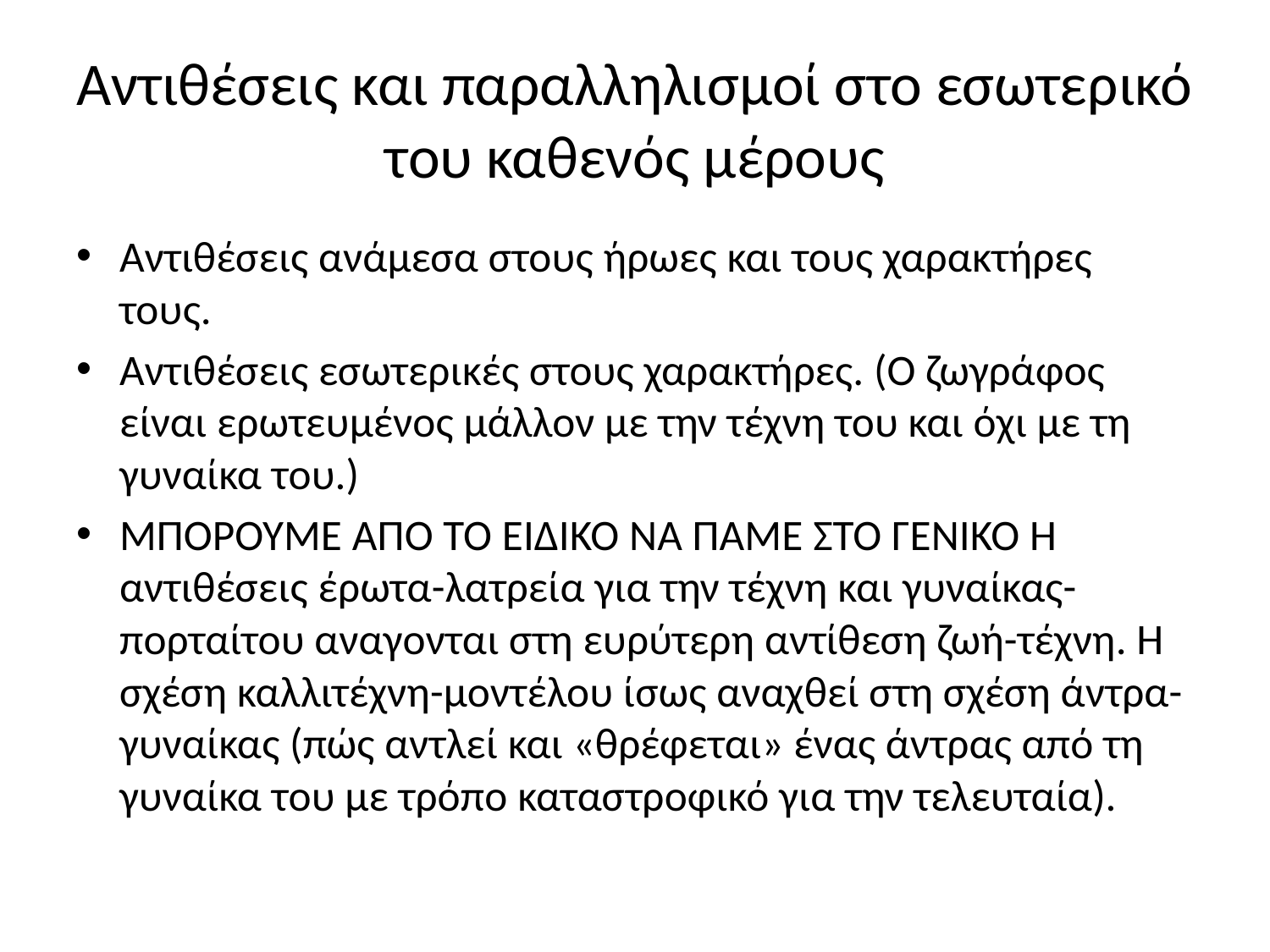

# Αντιθέσεις και παραλληλισμοί στο εσωτερικό του καθενός μέρους
Αντιθέσεις ανάμεσα στους ήρωες και τους χαρακτήρες τους.
Αντιθέσεις εσωτερικές στους χαρακτήρες. (Ο ζωγράφος είναι ερωτευμένος μάλλον με την τέχνη του και όχι με τη γυναίκα του.)
ΜΠΟΡΟΥΜΕ ΑΠΟ ΤΟ ΕΙΔΙΚΟ ΝΑ ΠΑΜΕ ΣΤΟ ΓΕΝΙΚΟ Η αντιθέσεις έρωτα-λατρεία για την τέχνη και γυναίκας-πορταίτου αναγονται στη ευρύτερη αντίθεση ζωή-τέχνη. Η σχέση καλλιτέχνη-μοντέλου ίσως αναχθεί στη σχέση άντρα-γυναίκας (πώς αντλεί και «θρέφεται» ένας άντρας από τη γυναίκα του με τρόπο καταστροφικό για την τελευταία).